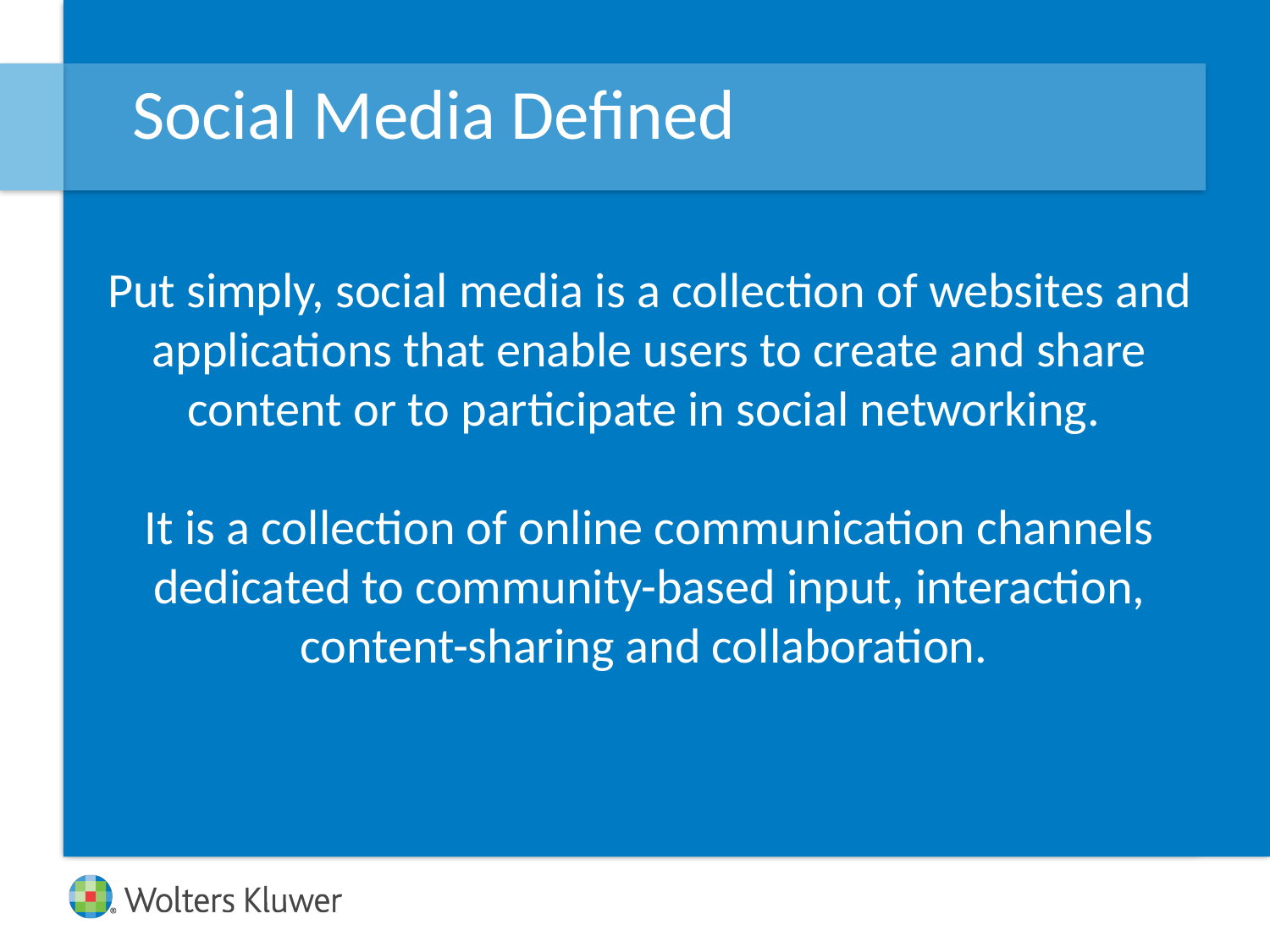

# Social Media Defined
Put simply, social media is a collection of websites and applications that enable users to create and share content or to participate in social networking.

It is a collection of online communication channels dedicated to community-based input, interaction, content-sharing and collaboration.